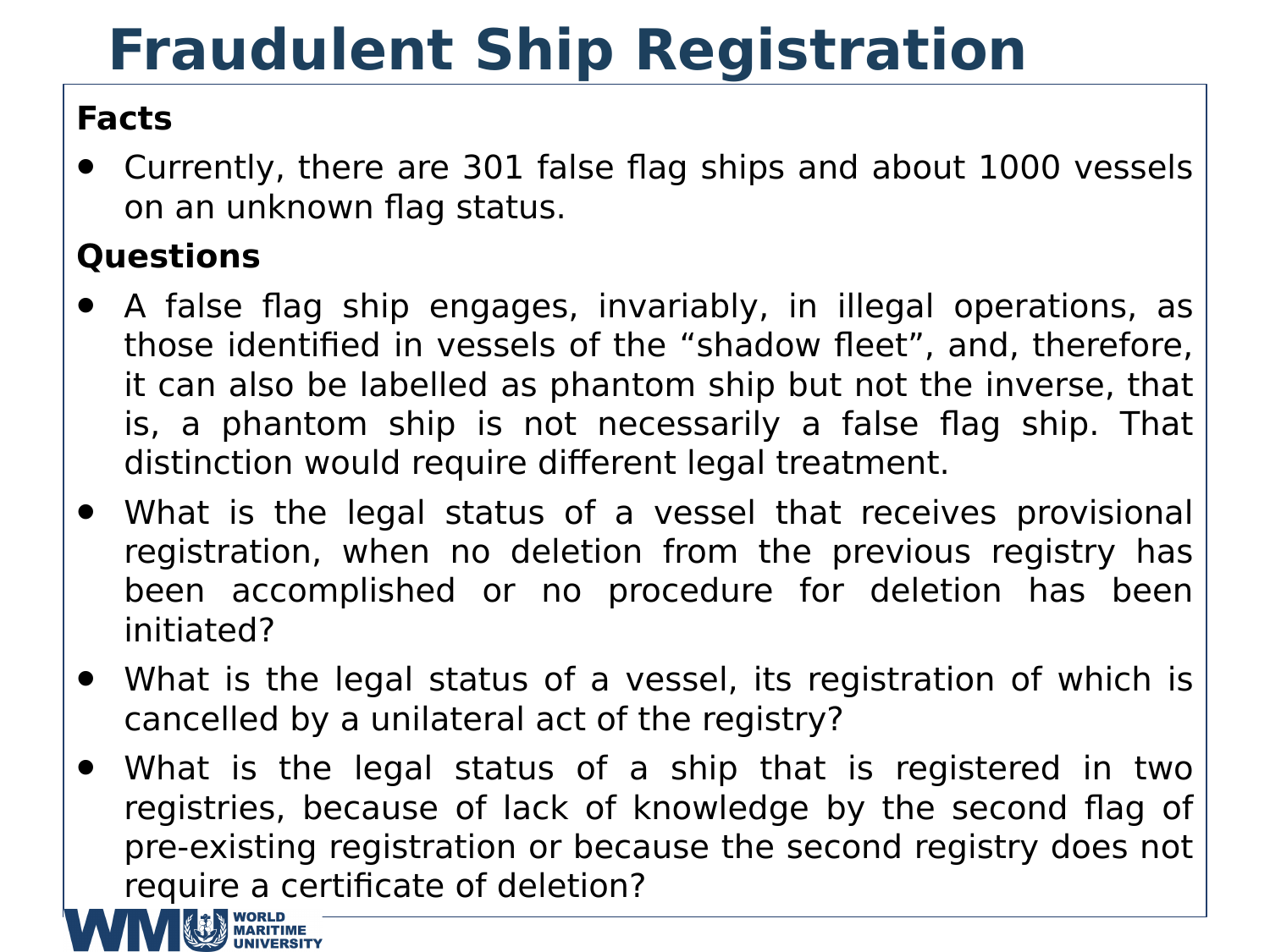

# Fraudulent Ship Registration
Facts
Currently, there are 301 false flag ships and about 1000 vessels on an unknown flag status.
Questions
A false flag ship engages, invariably, in illegal operations, as those identified in vessels of the “shadow fleet”, and, therefore, it can also be labelled as phantom ship but not the inverse, that is, a phantom ship is not necessarily a false flag ship. That distinction would require different legal treatment.
What is the legal status of a vessel that receives provisional registration, when no deletion from the previous registry has been accomplished or no procedure for deletion has been initiated?
What is the legal status of a vessel, its registration of which is cancelled by a unilateral act of the registry?
What is the legal status of a ship that is registered in two registries, because of lack of knowledge by the second flag of pre-existing registration or because the second registry does not require a certificate of deletion?